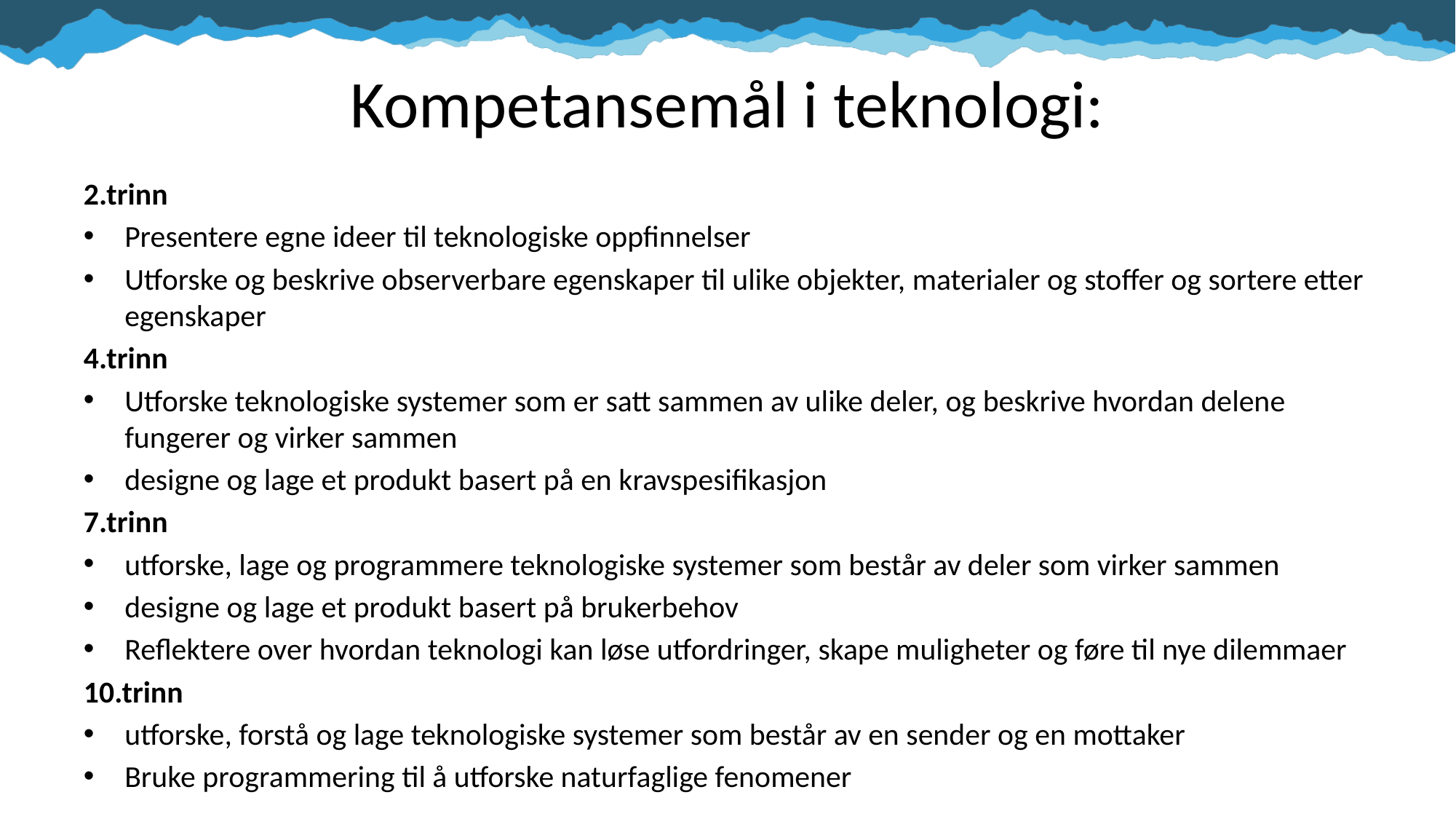

# Kompetansemål i teknologi:
2.trinn
Presentere egne ideer til teknologiske oppfinnelser
Utforske og beskrive observerbare egenskaper til ulike objekter, materialer og stoffer og sortere etter egenskaper
4.trinn
Utforske teknologiske systemer som er satt sammen av ulike deler, og beskrive hvordan delene fungerer og virker sammen
designe og lage et produkt basert på en kravspesifikasjon
7.trinn
utforske, lage og programmere teknologiske systemer som består av deler som virker sammen
designe og lage et produkt basert på brukerbehov
Reflektere over hvordan teknologi kan løse utfordringer, skape muligheter og føre til nye dilemmaer
10.trinn
utforske, forstå og lage teknologiske systemer som består av en sender og en mottaker
Bruke programmering til å utforske naturfaglige fenomener